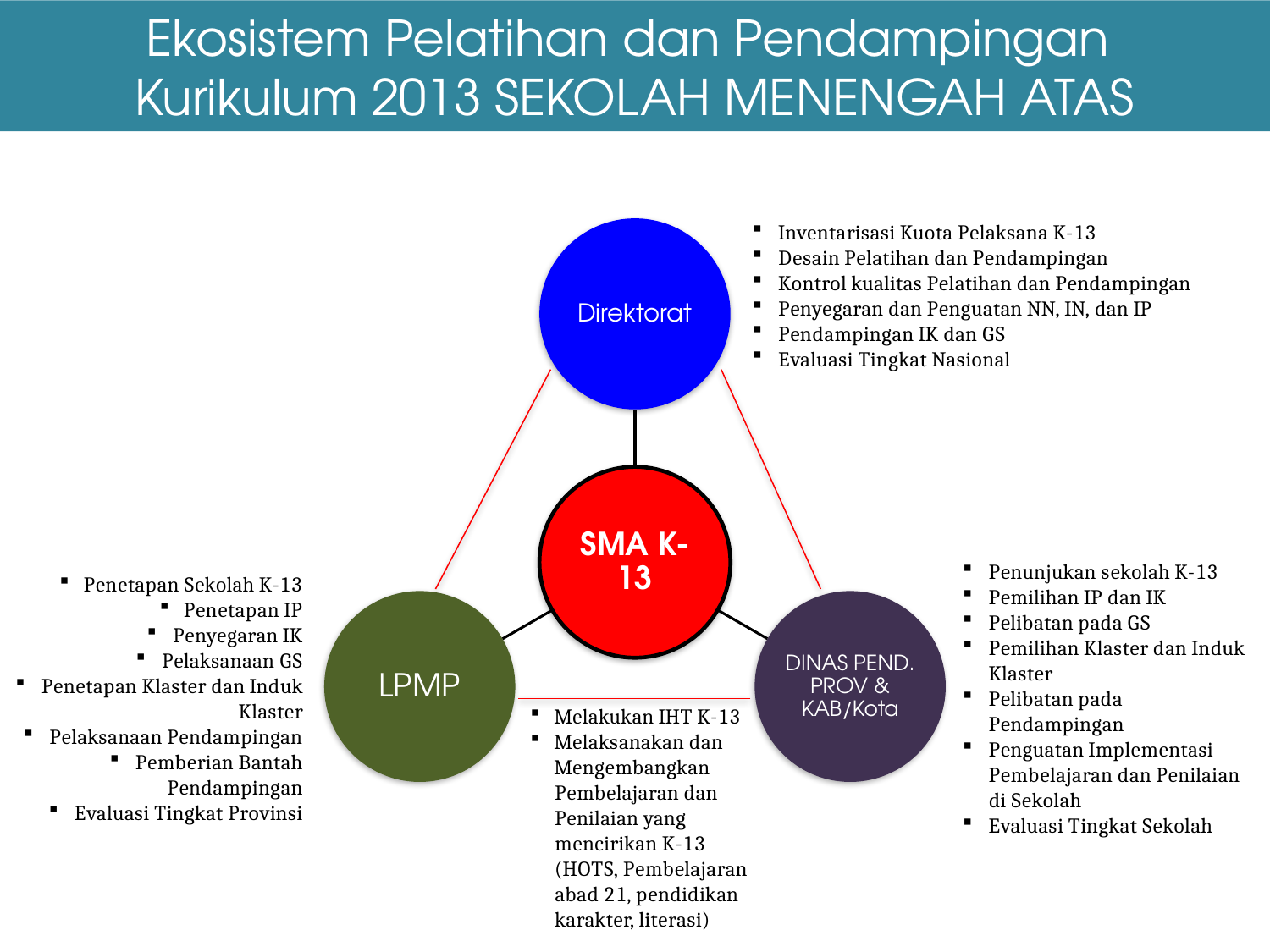

Ekosistem Pelatihan dan Pendampingan
Kurikulum 2013 SEKOLAH MENENGAH ATAS
Inventarisasi Kuota Pelaksana K-13
Desain Pelatihan dan Pendampingan
Kontrol kualitas Pelatihan dan Pendampingan
Penyegaran dan Penguatan NN, IN, dan IP
Pendampingan IK dan GS
Evaluasi Tingkat Nasional
SMA K-13

Direktorat

DINAS PEND. PROV & KAB/Kota

LPMP
Penunjukan sekolah K-13
Pemilihan IP dan IK
Pelibatan pada GS
Pemilihan Klaster dan Induk Klaster
Pelibatan pada Pendampingan
Penguatan Implementasi Pembelajaran dan Penilaian di Sekolah
Evaluasi Tingkat Sekolah
Penetapan Sekolah K-13
Penetapan IP
Penyegaran IK
Pelaksanaan GS
Penetapan Klaster dan Induk Klaster
Pelaksanaan Pendampingan
Pemberian Bantah Pendampingan
Evaluasi Tingkat Provinsi
Melakukan IHT K-13
Melaksanakan dan Mengembangkan Pembelajaran dan Penilaian yang mencirikan K-13 (HOTS, Pembelajaran abad 21, pendidikan karakter, literasi)